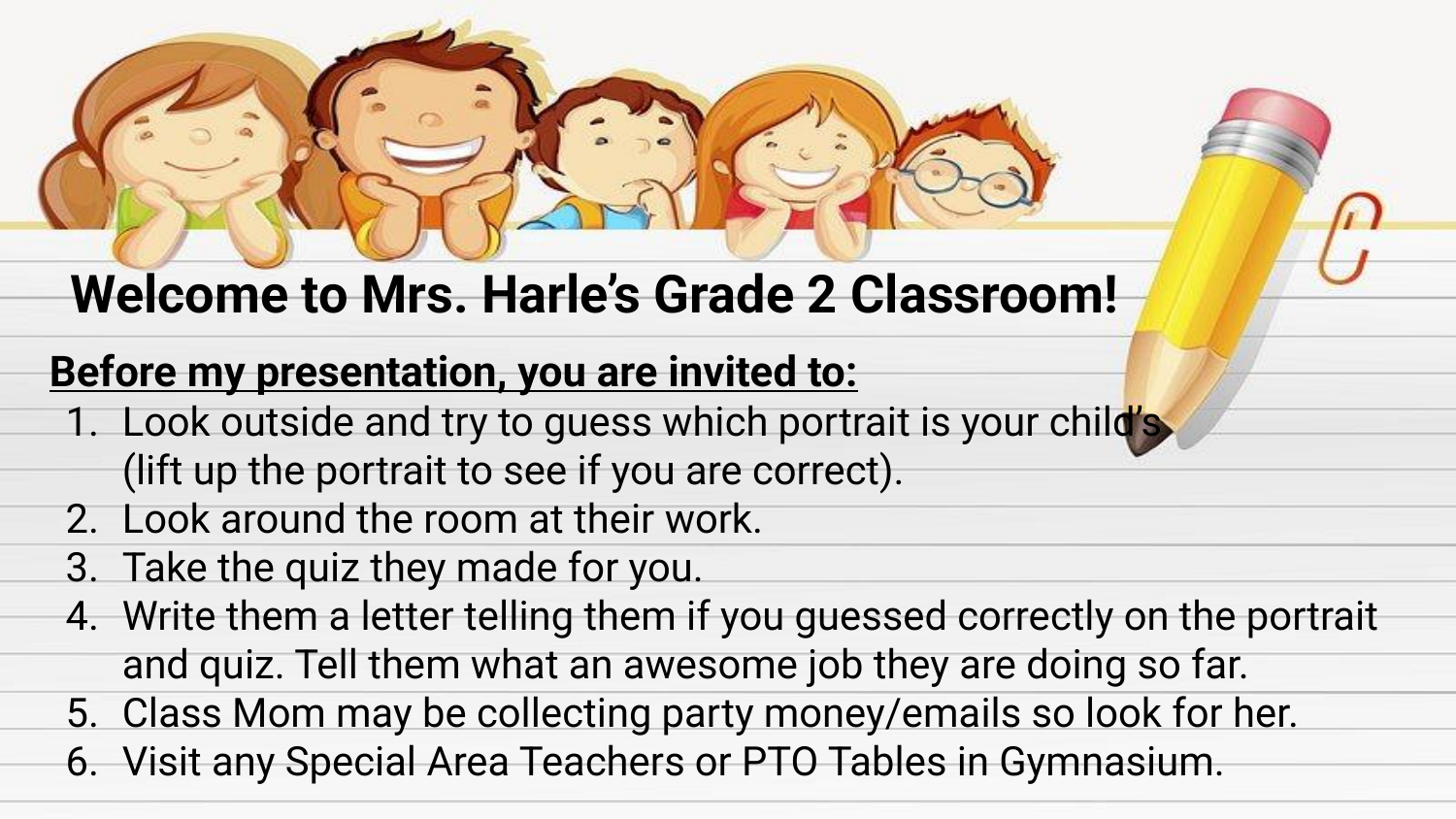

Welcome to Mrs. Harle’s Grade 2 Classroom!
Before my presentation, you are invited to:
Look outside and try to guess which portrait is your child’s
(lift up the portrait to see if you are correct).
Look around the room at their work.
Take the quiz they made for you.
Write them a letter telling them if you guessed correctly on the portrait and quiz. Tell them what an awesome job they are doing so far.
Class Mom may be collecting party money/emails so look for her.
Visit any Special Area Teachers or PTO Tables in Gymnasium.